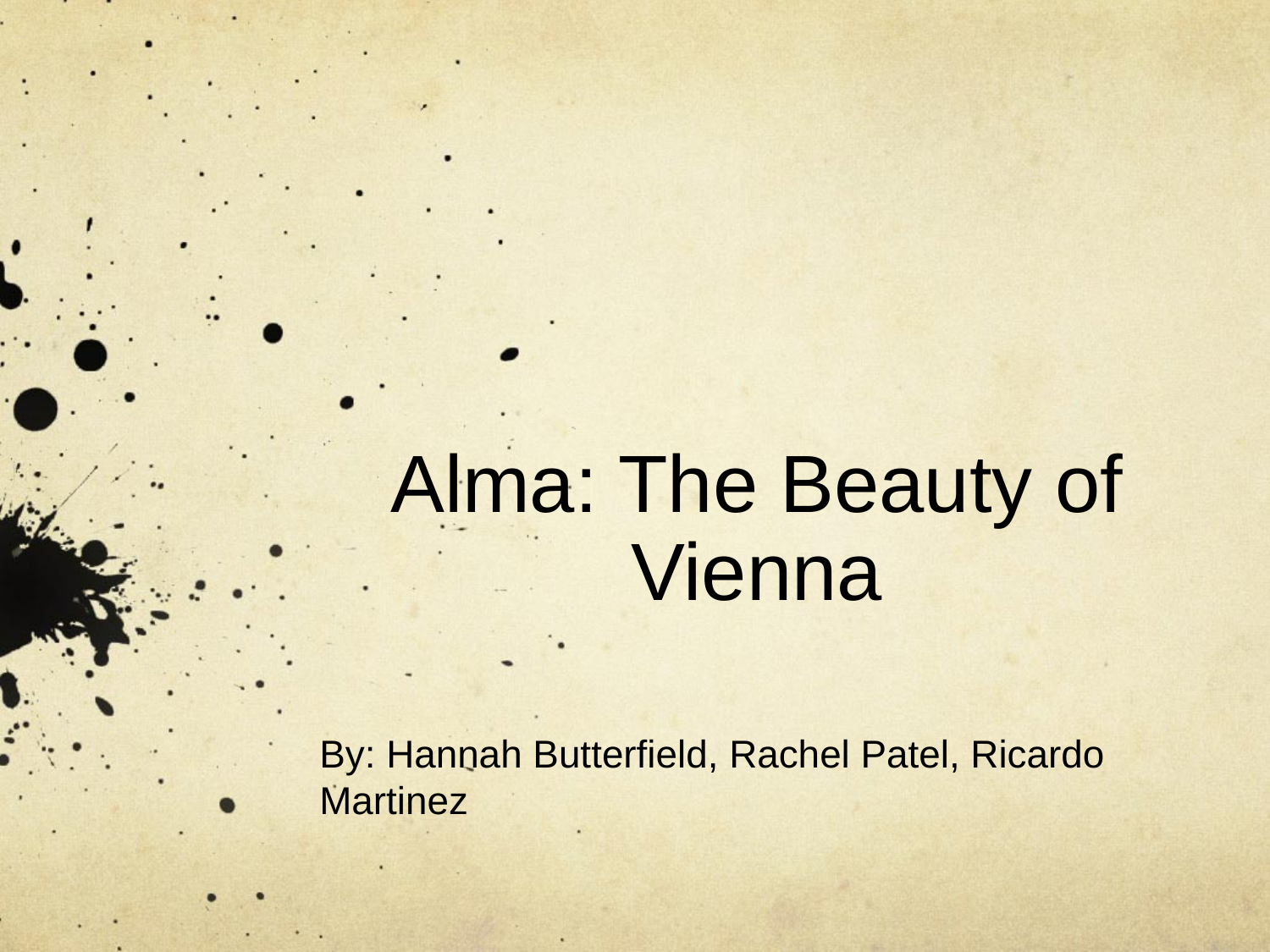

# Alma: The Beauty of Vienna
By: Hannah Butterfield, Rachel Patel, Ricardo Martinez